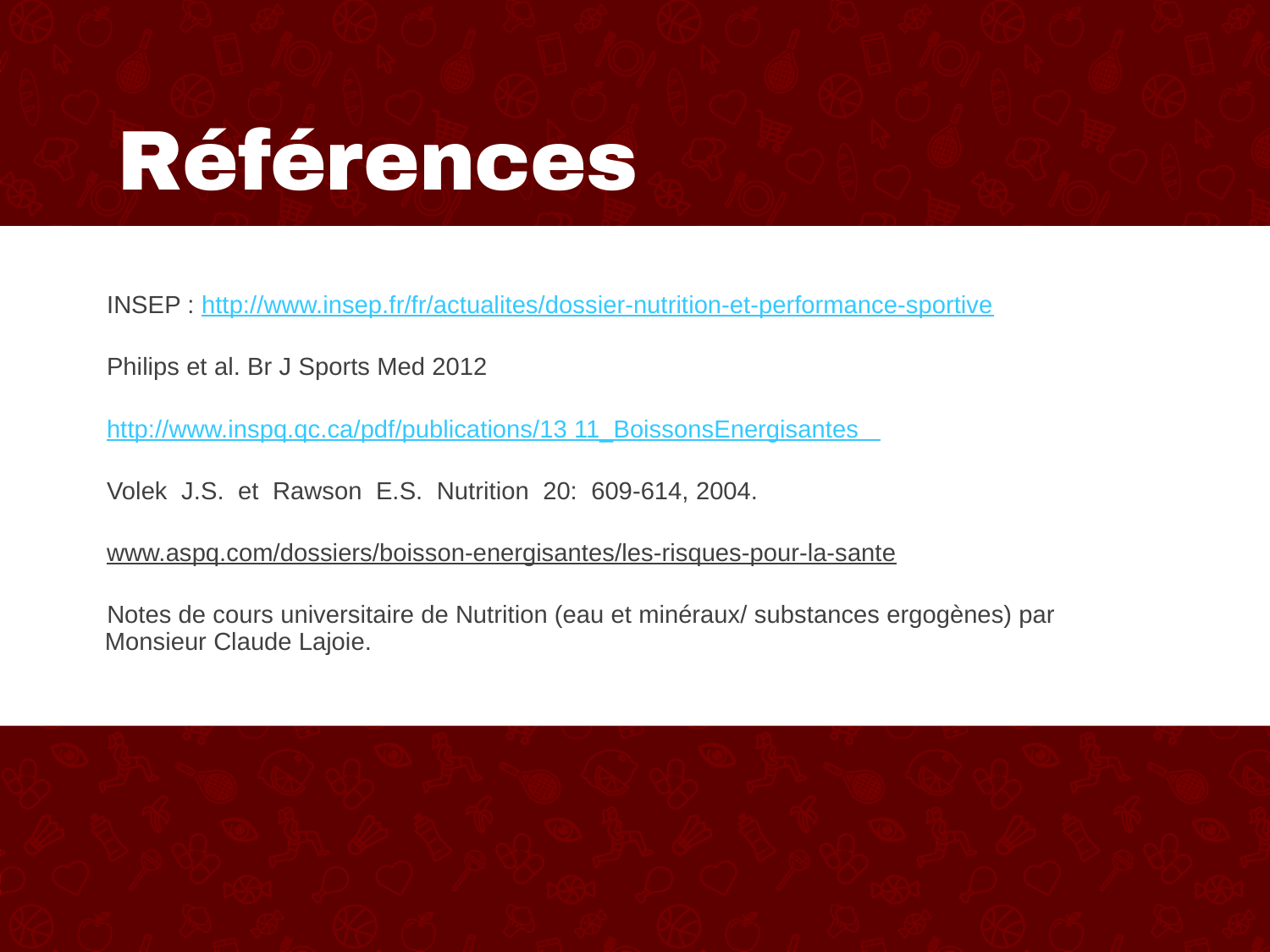

Références

INSEP : http://www.insep.fr/fr/actualites/dossier-nutrition-et-performance-sportive
Philips et al. Br J Sports Med 2012
http://www.inspq.qc.ca/pdf/publications/13 11_BoissonsEnergisantes
Volek  J.S.  et  Rawson  E.S.  Nutrition  20:  609-614, 2004.
www.aspq.com/dossiers/boisson-energisantes/les-risques-pour-la-sante
Notes de cours universitaire de Nutrition (eau et minéraux/ substances ergogènes) par
Monsieur Claude Lajoie.